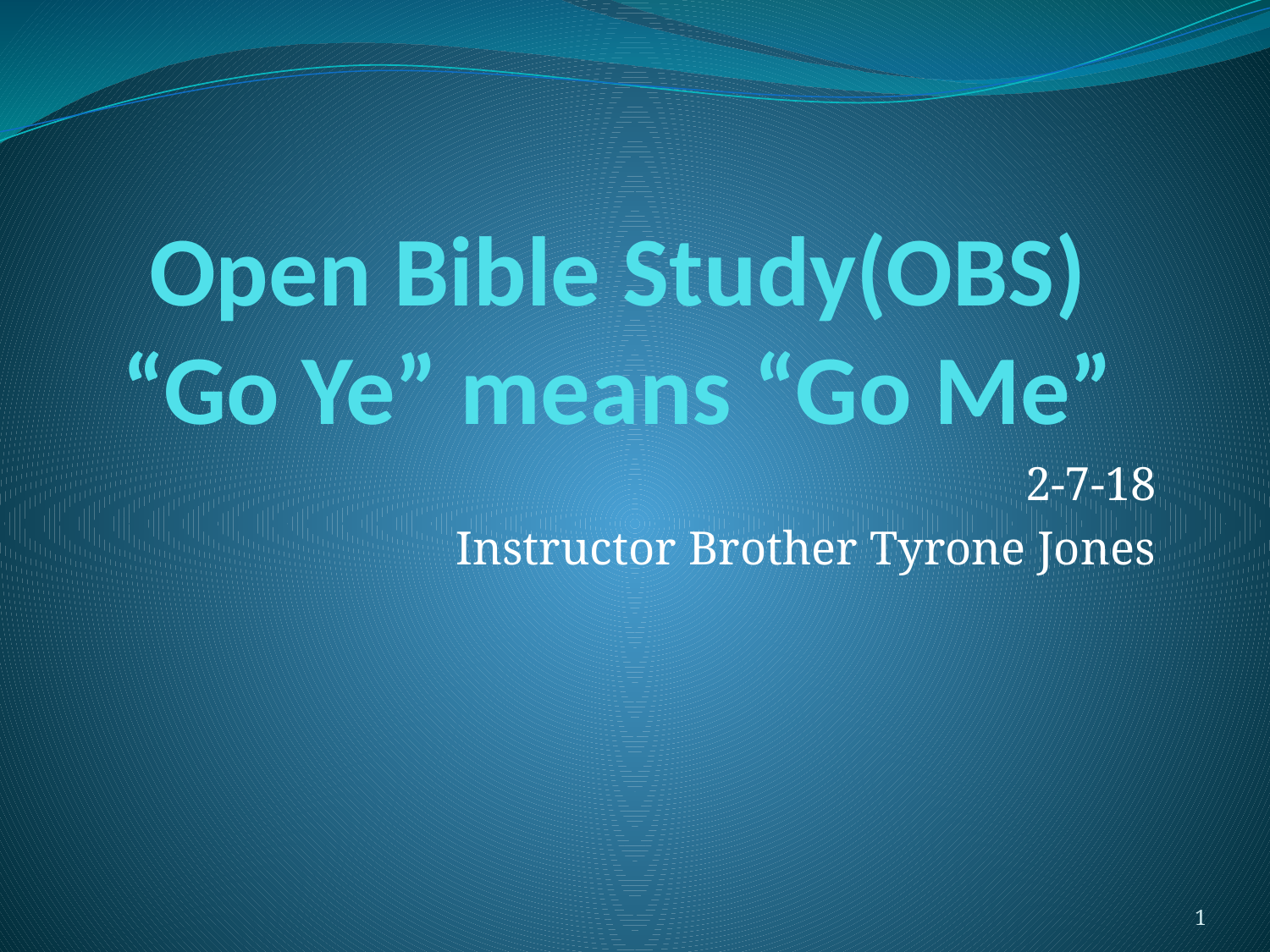

# Open Bible Study(OBS) “Go Ye” means “Go Me”
2-7-18
Instructor Brother Tyrone Jones
1